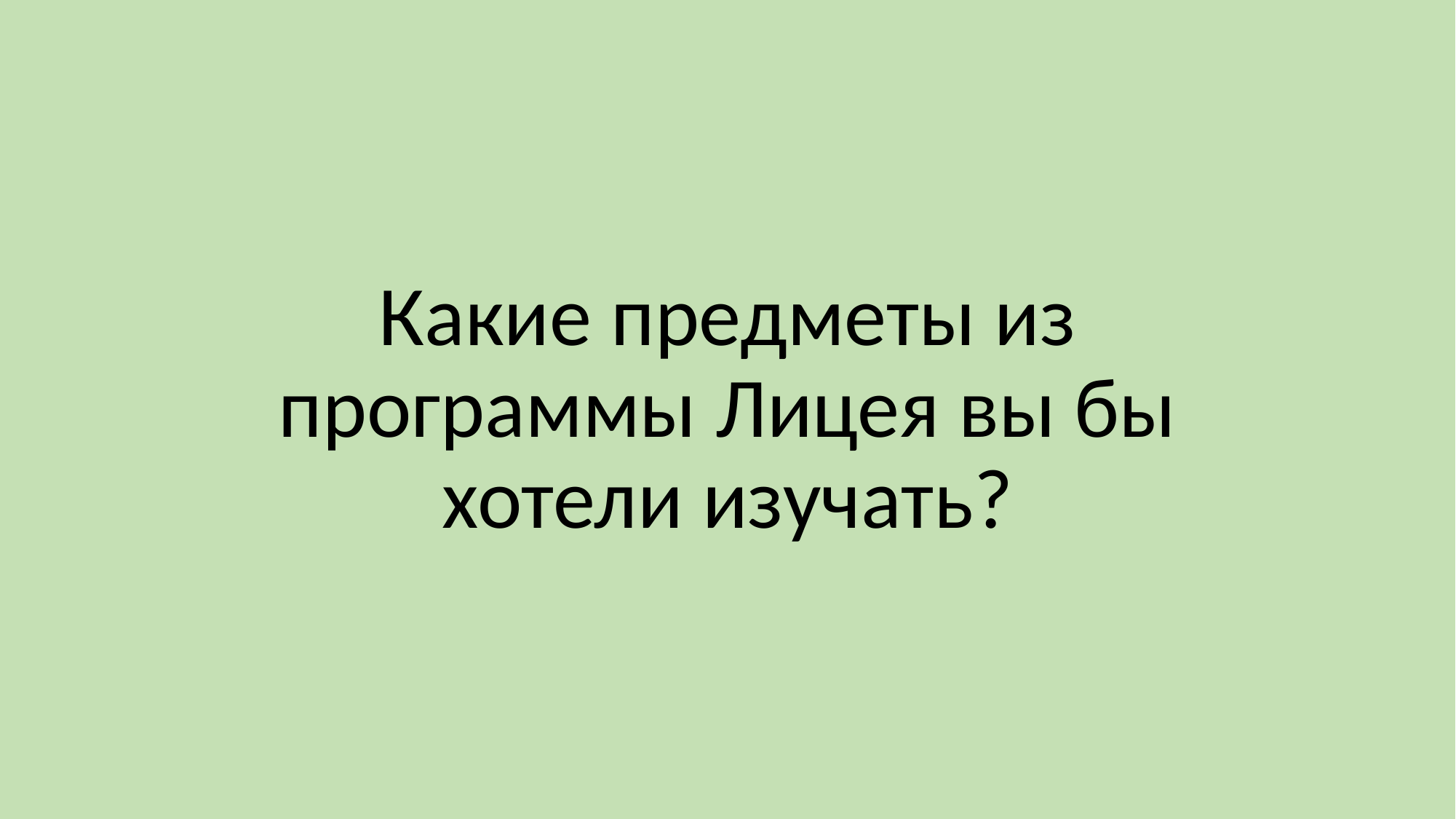

# Какие предметы из программы Лицея вы бы хотели изучать?